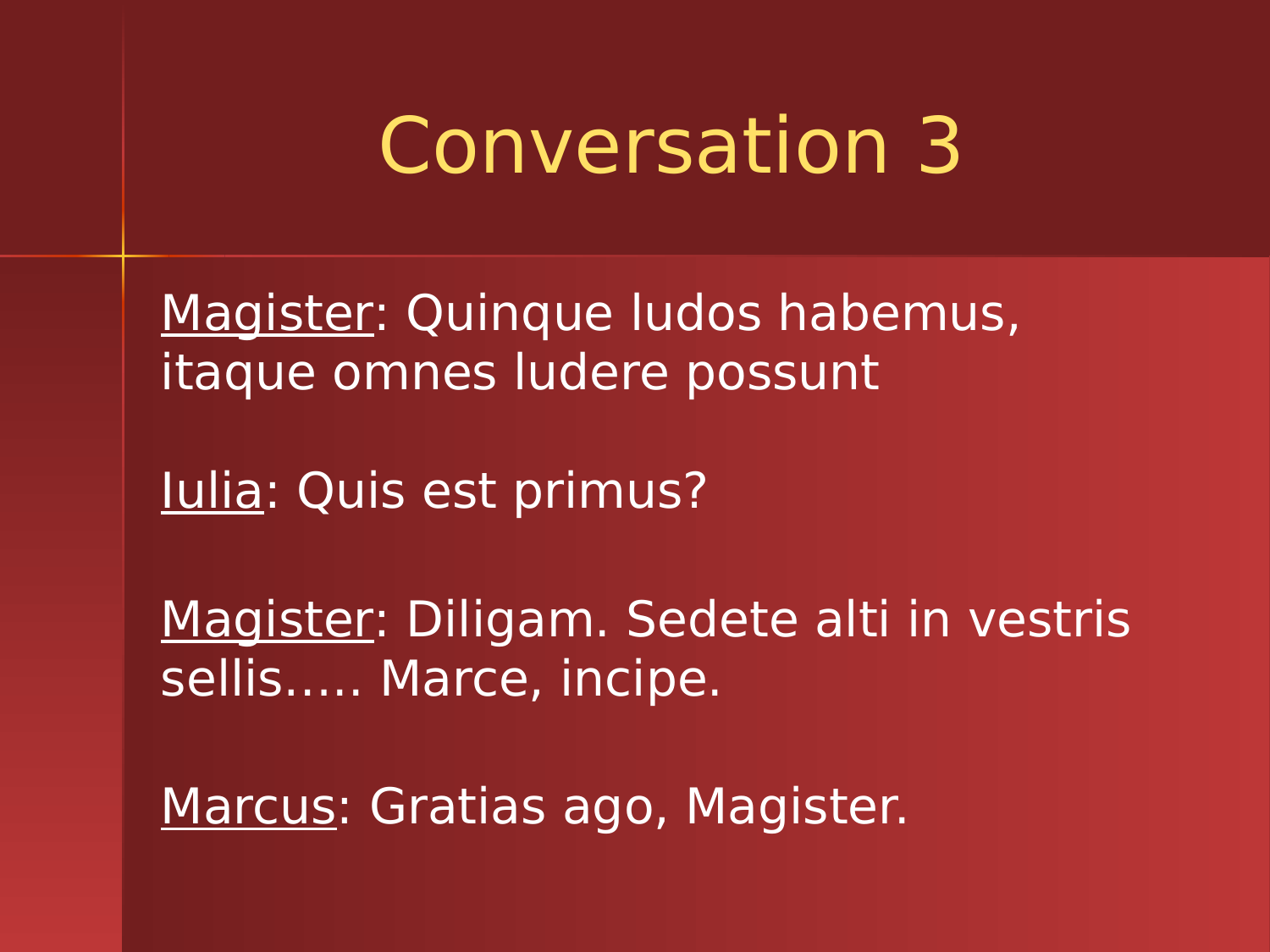

# Conversation 3
Magister: Quinque ludos habemus, itaque omnes ludere possunt
Iulia: Quis est primus?
Magister: Diligam. Sedete alti in vestris sellis….. Marce, incipe.
Marcus: Gratias ago, Magister.